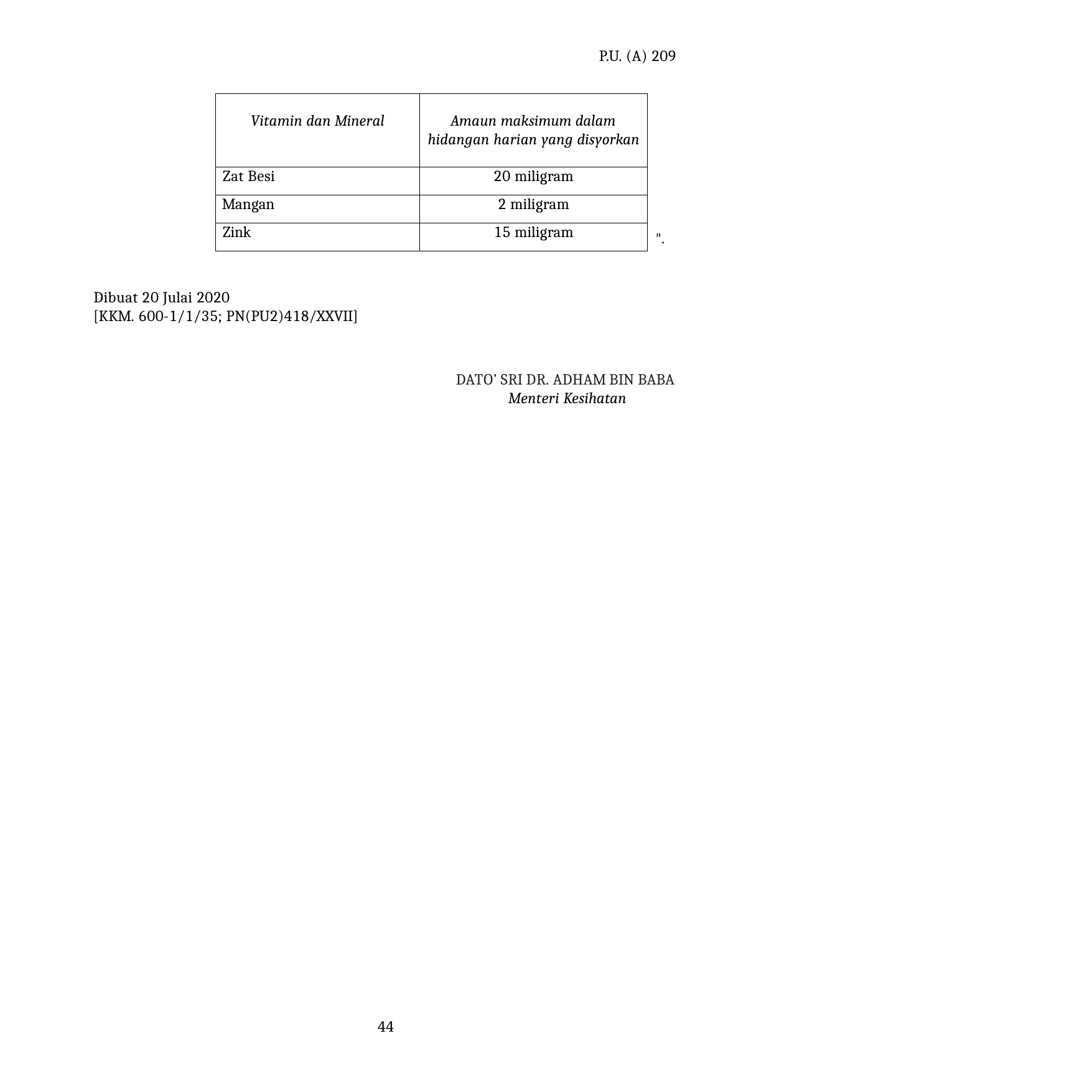

P.U. (A) 209
| Vitamin dan Mineral | Amaun maksimum dalam hidangan harian yang disyorkan |
| --- | --- |
| Zat Besi | 20 miligram |
| Mangan | 2 miligram |
| Zink | 15 miligram |
”.
Dibuat 20 Julai 2020
[KKM. 600-1/1/35; PN(PU2)418/XXVII]
DATO’ SRI DR. ADHAM BIN BABA
Menteri Kesihatan
44